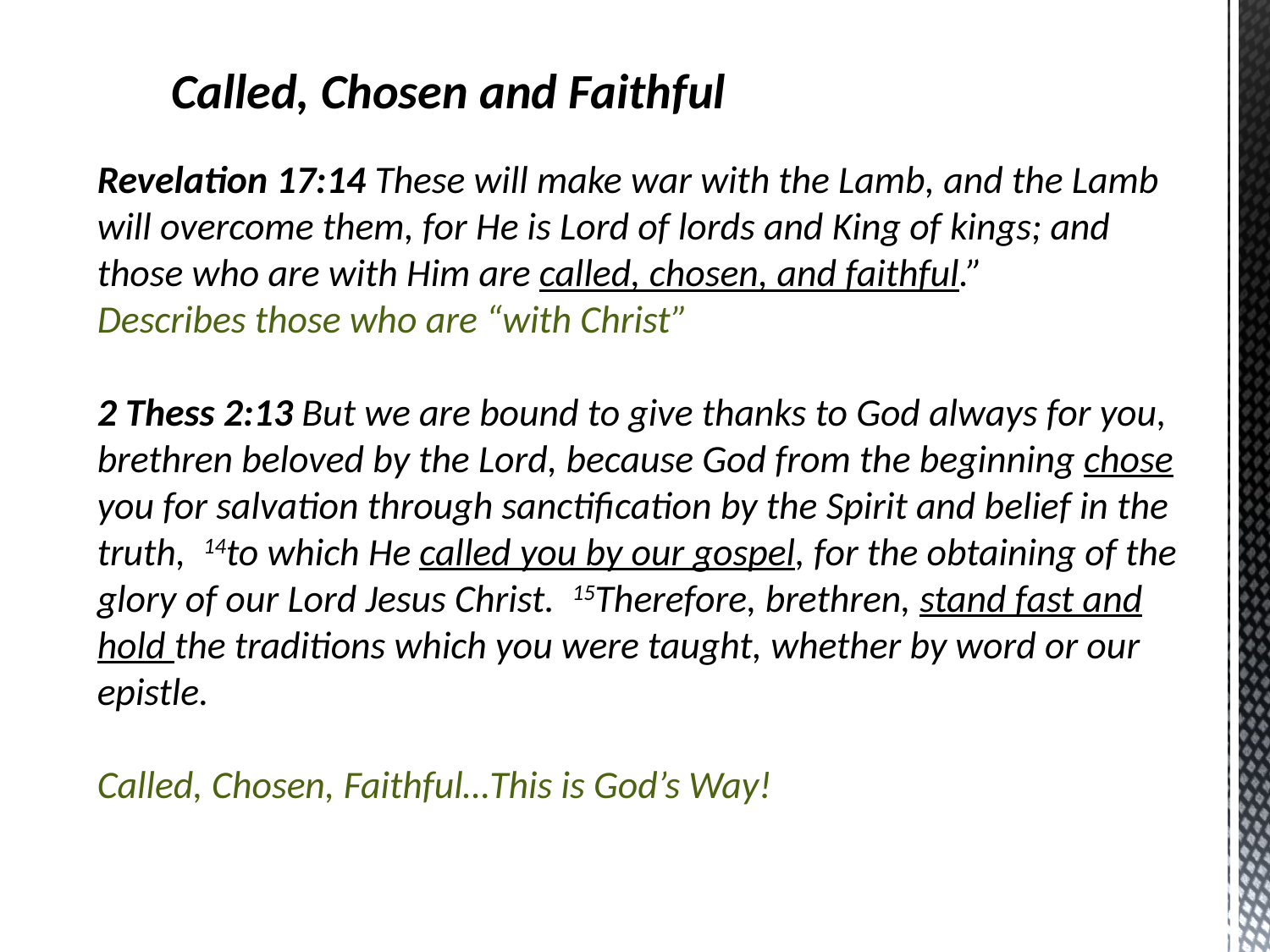

Called, Chosen and Faithful
Revelation 17:14 These will make war with the Lamb, and the Lamb will overcome them, for He is Lord of lords and King of kings; and those who are with Him are called, chosen, and faithful.”
Describes those who are “with Christ”
2 Thess 2:13 But we are bound to give thanks to God always for you, brethren beloved by the Lord, because God from the beginning chose you for salvation through sanctification by the Spirit and belief in the truth,  14to which He called you by our gospel, for the obtaining of the glory of our Lord Jesus Christ.  15Therefore, brethren, stand fast and hold the traditions which you were taught, whether by word or our epistle.

Called, Chosen, Faithful…This is God’s Way!